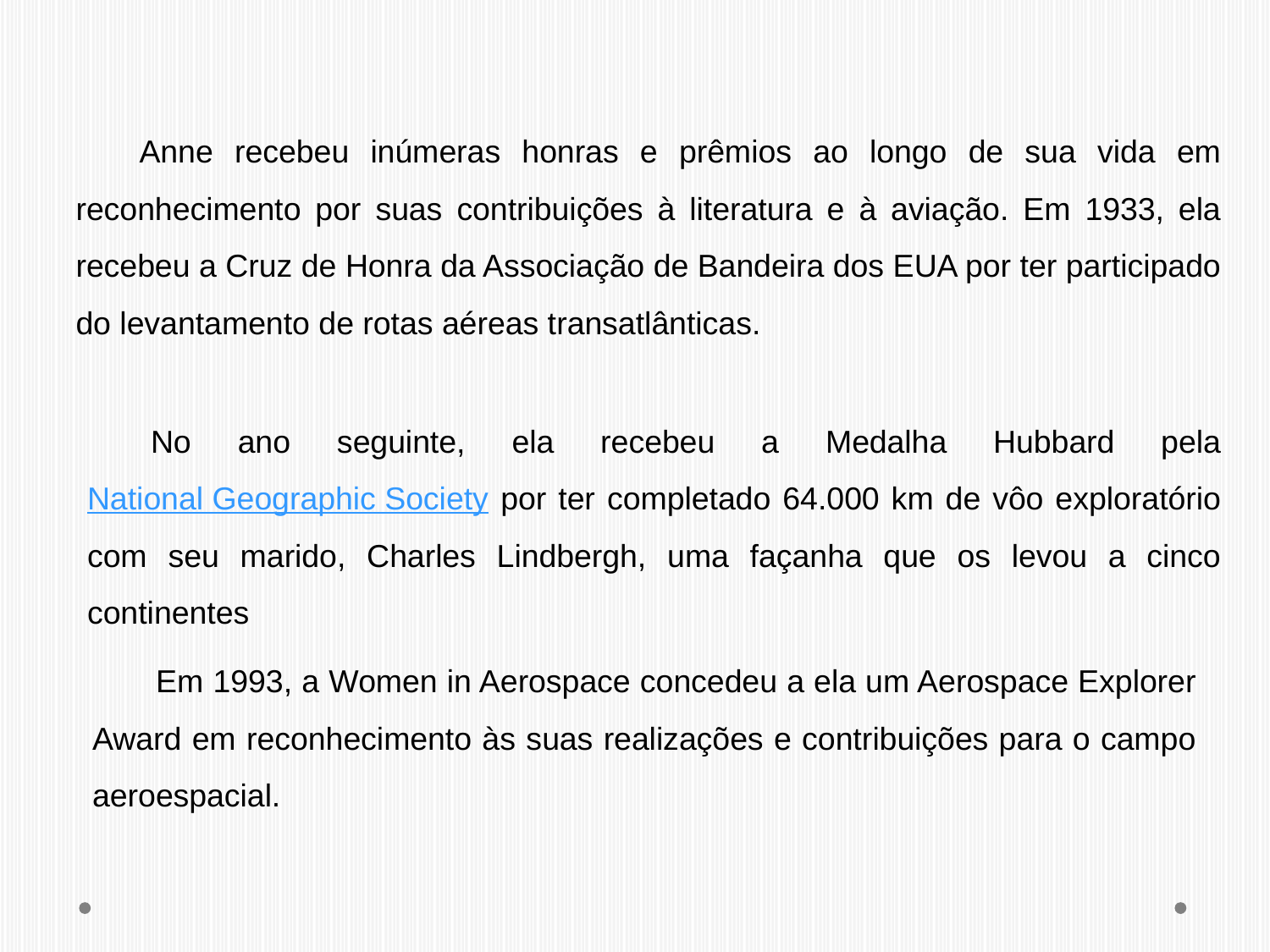

Anne recebeu inúmeras honras e prêmios ao longo de sua vida em reconhecimento por suas contribuições à literatura e à aviação. Em 1933, ela recebeu a Cruz de Honra da Associação de Bandeira dos EUA por ter participado do levantamento de rotas aéreas transatlânticas.
No ano seguinte, ela recebeu a Medalha Hubbard pela National Geographic Society por ter completado 64.000 km de vôo exploratório com seu marido, Charles Lindbergh, uma façanha que os levou a cinco continentes
Em 1993, a Women in Aerospace concedeu a ela um Aerospace Explorer Award em reconhecimento às suas realizações e contribuições para o campo aeroespacial.